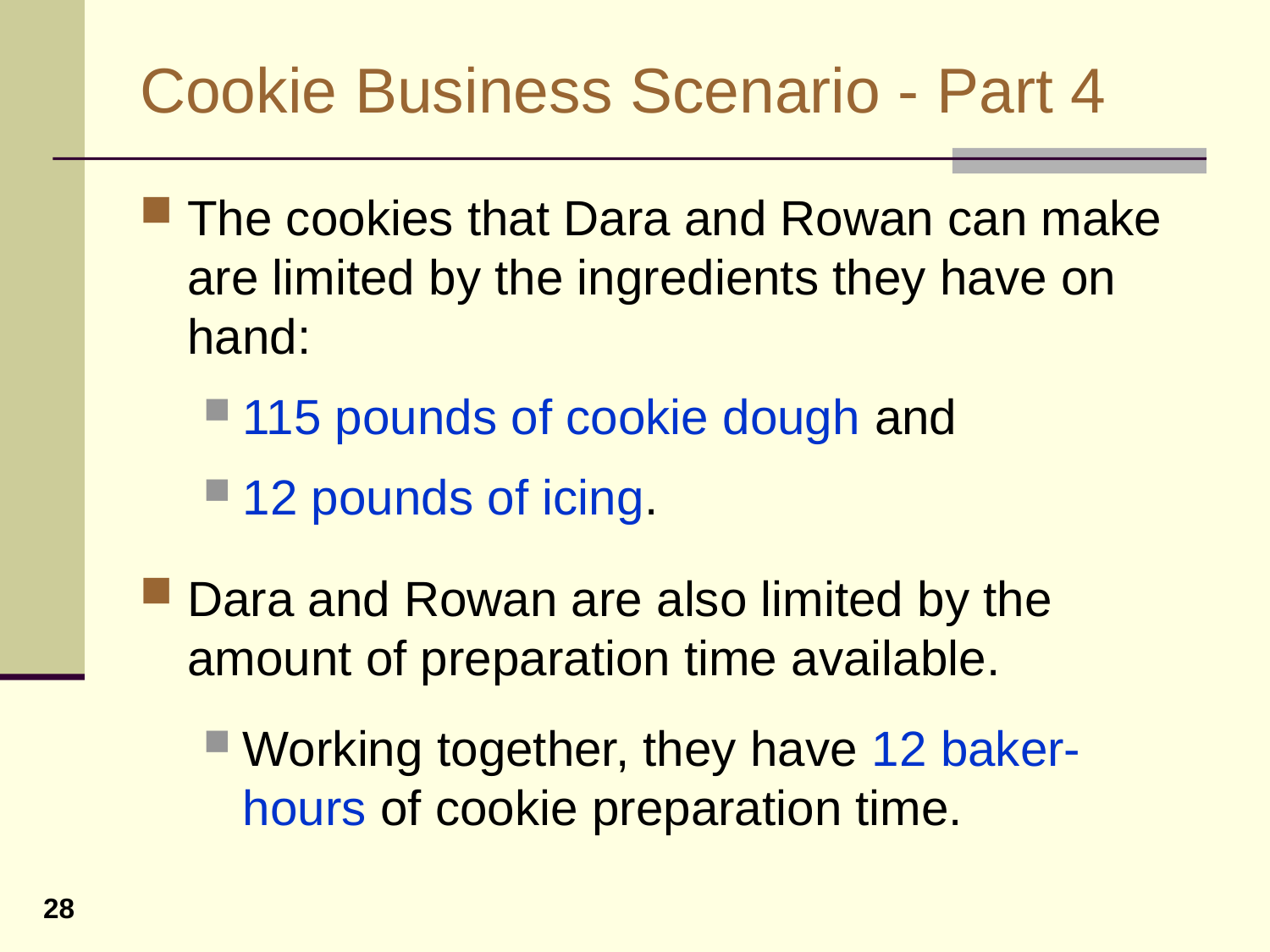

# Cookie Business Scenario - Part 4
The cookies that Dara and Rowan can make are limited by the ingredients they have on hand:
115 pounds of cookie dough and
12 pounds of icing.
Dara and Rowan are also limited by the amount of preparation time available.
Working together, they have 12 baker-hours of cookie preparation time.
28